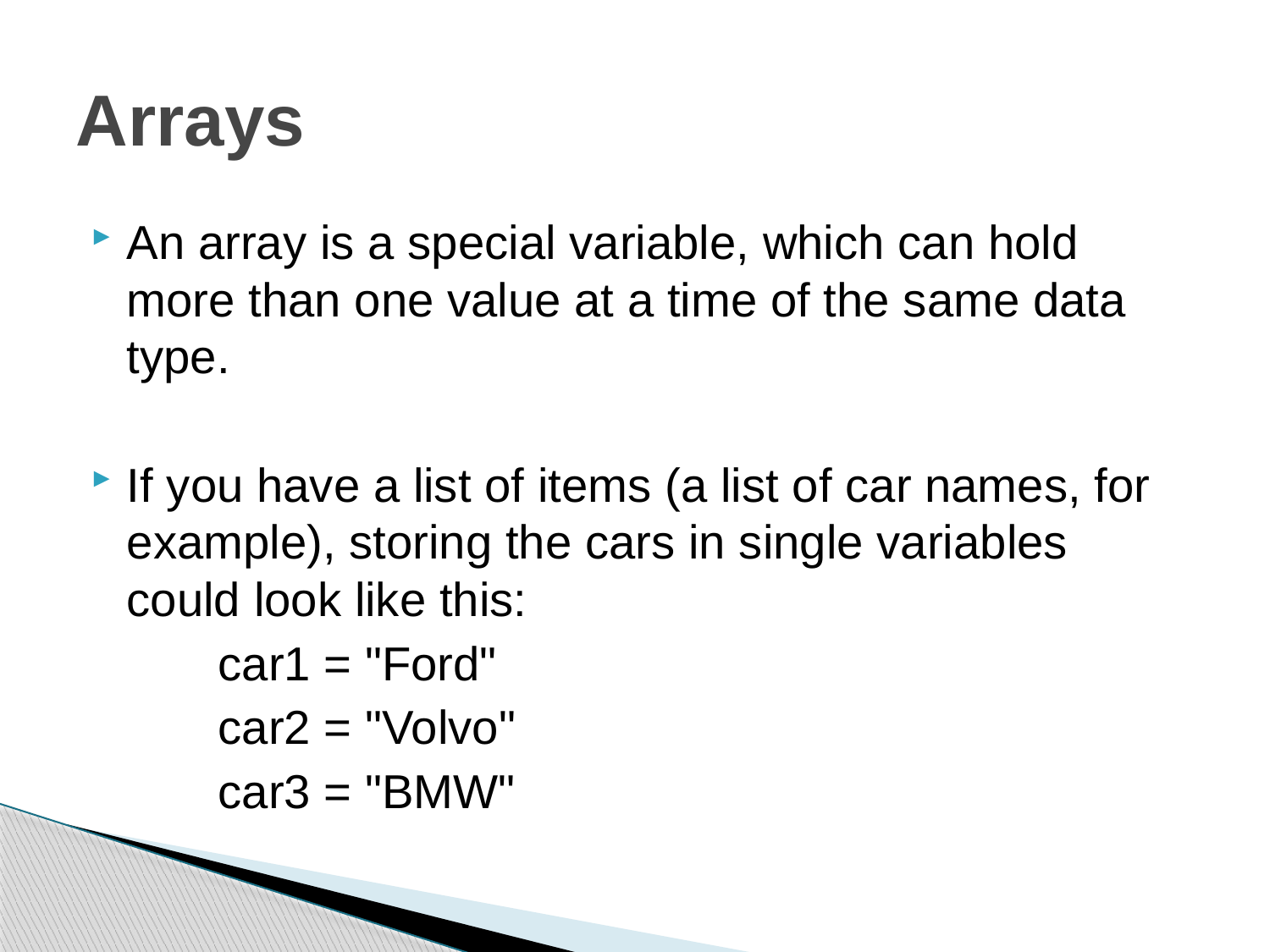

# Arrays
An array is a special variable, which can hold more than one value at a time of the same data type.

If you have a list of items (a list of car names, for example), storing the cars in single variables could look like this:
	car1 = "Ford"
	car2 = "Volvo"
	car3 = "BMW"